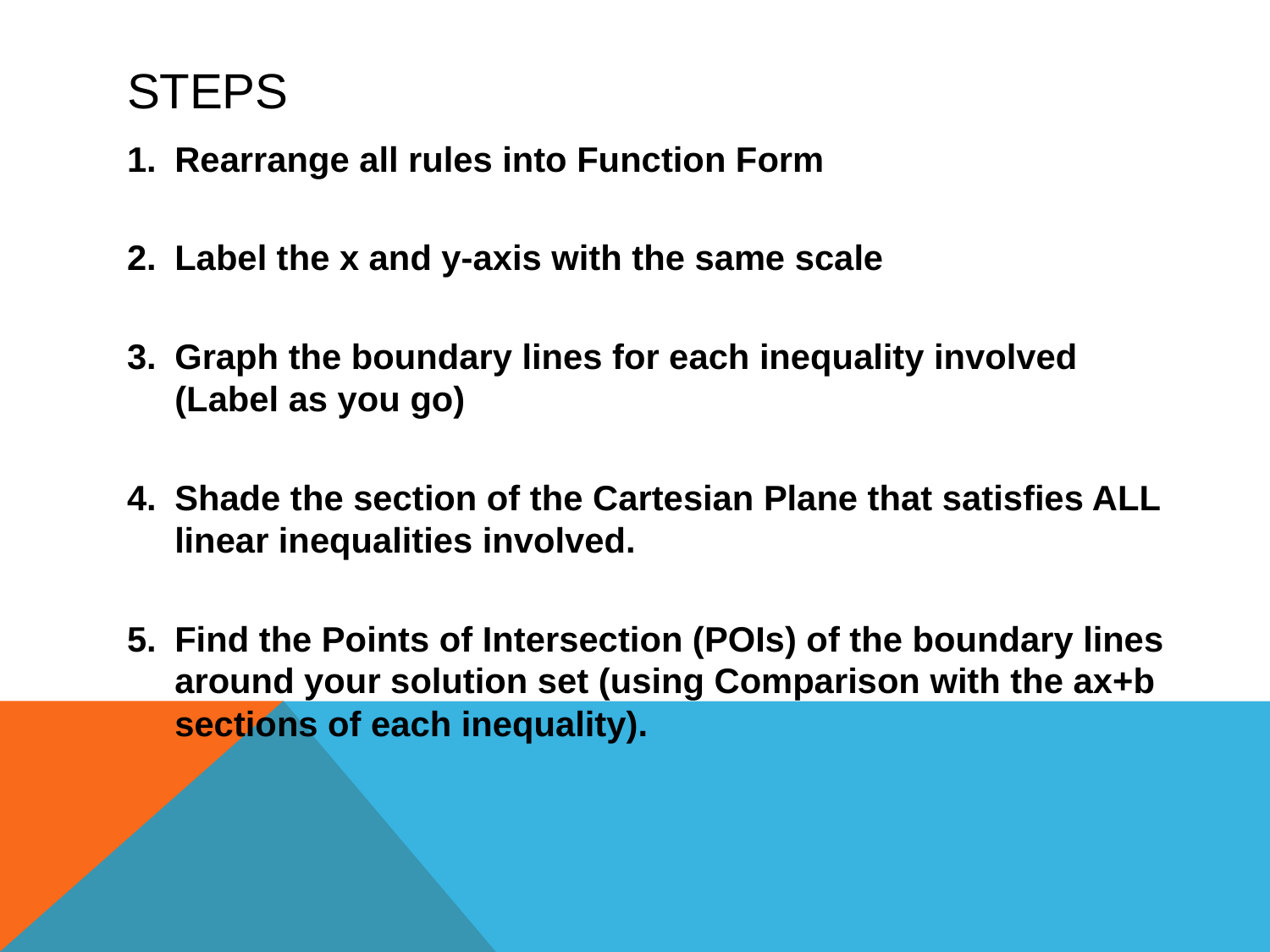

# Steps
Rearrange all rules into Function Form
Label the x and y-axis with the same scale
Graph the boundary lines for each inequality involved (Label as you go)
Shade the section of the Cartesian Plane that satisfies ALL linear inequalities involved.
Find the Points of Intersection (POIs) of the boundary lines around your solution set (using Comparison with the ax+b sections of each inequality).